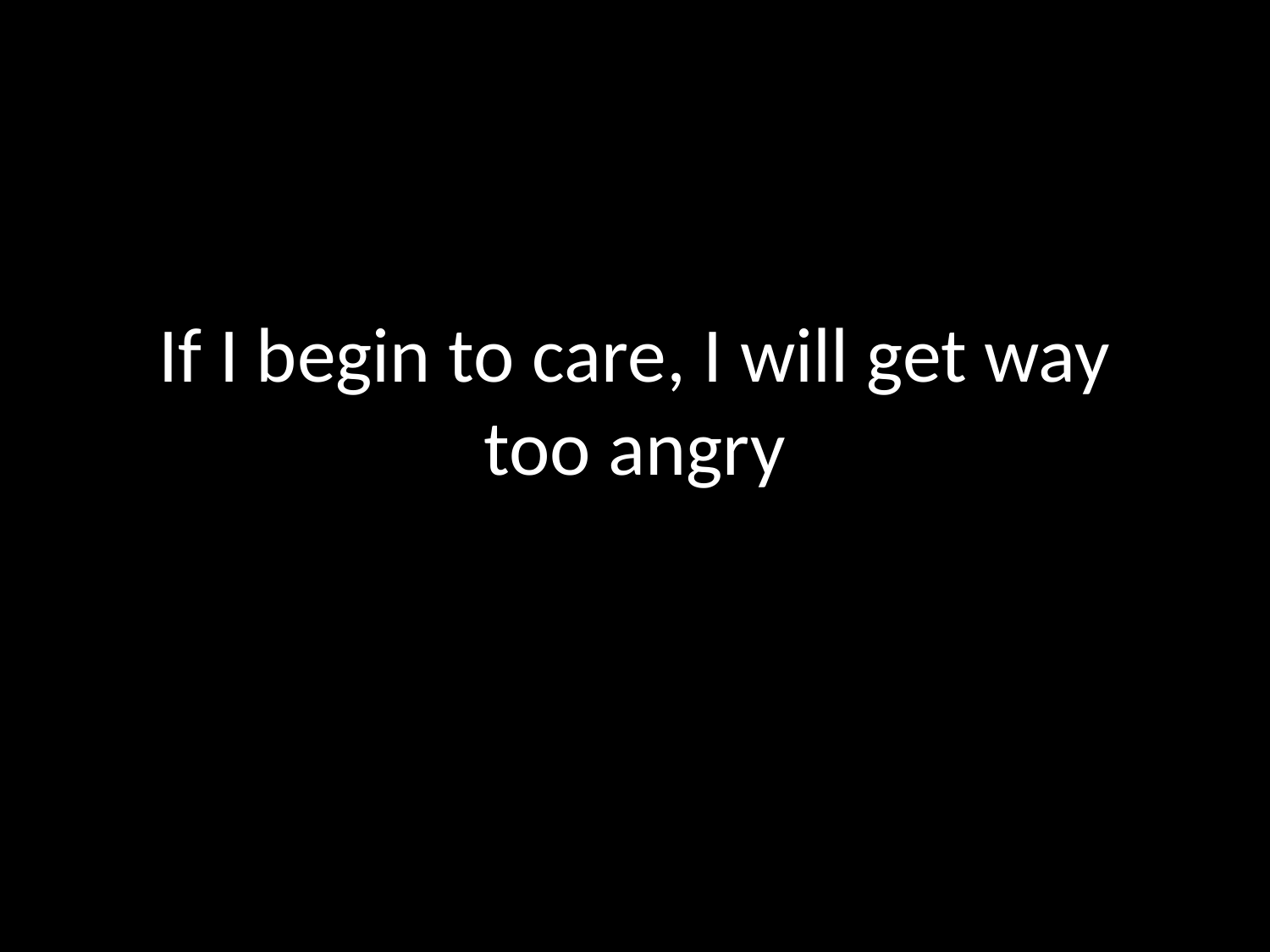

# If I begin to care, I will get way too angry